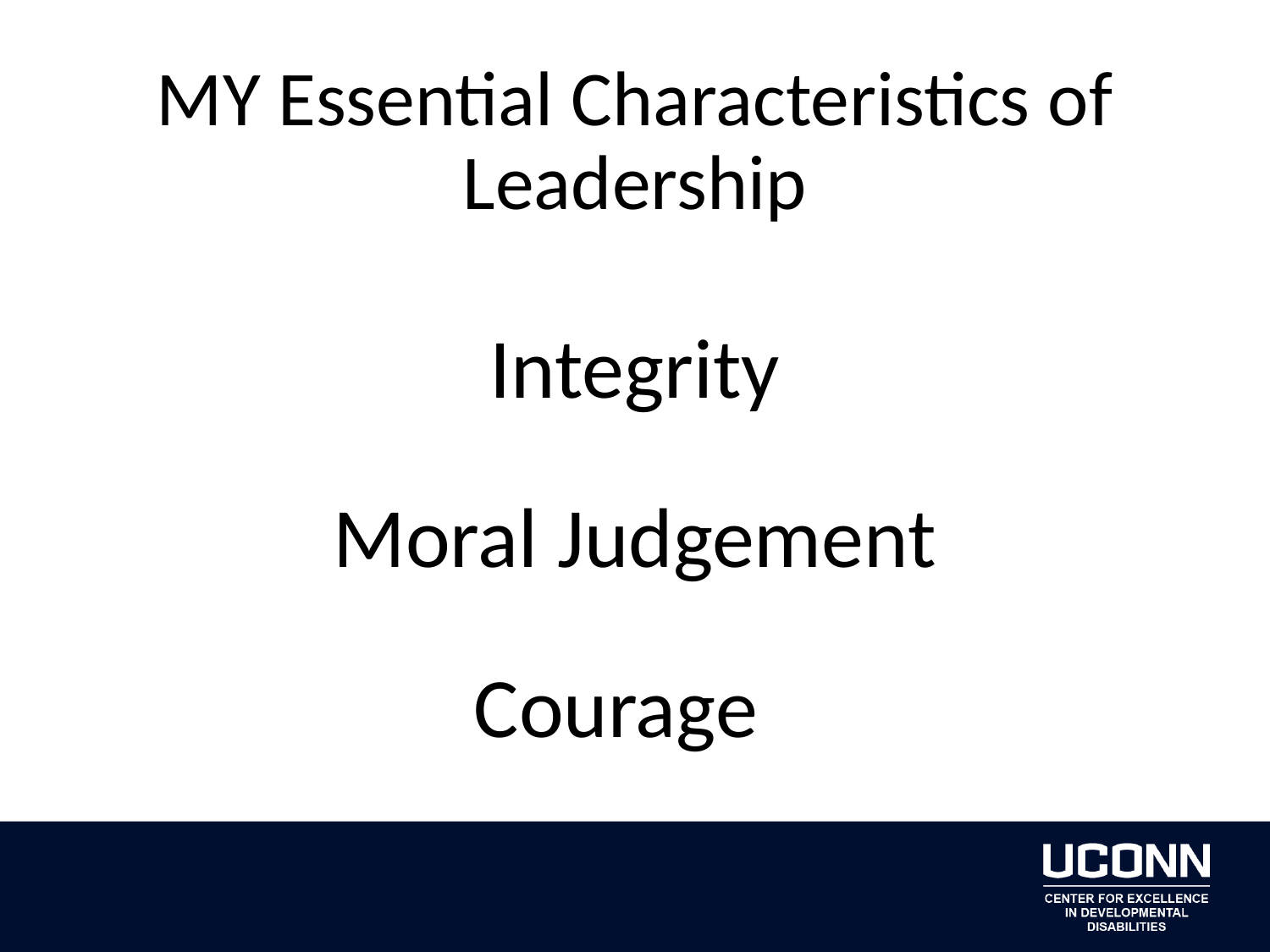

# MY Essential Characteristics of Leadership
Integrity
Moral Judgement
Courage